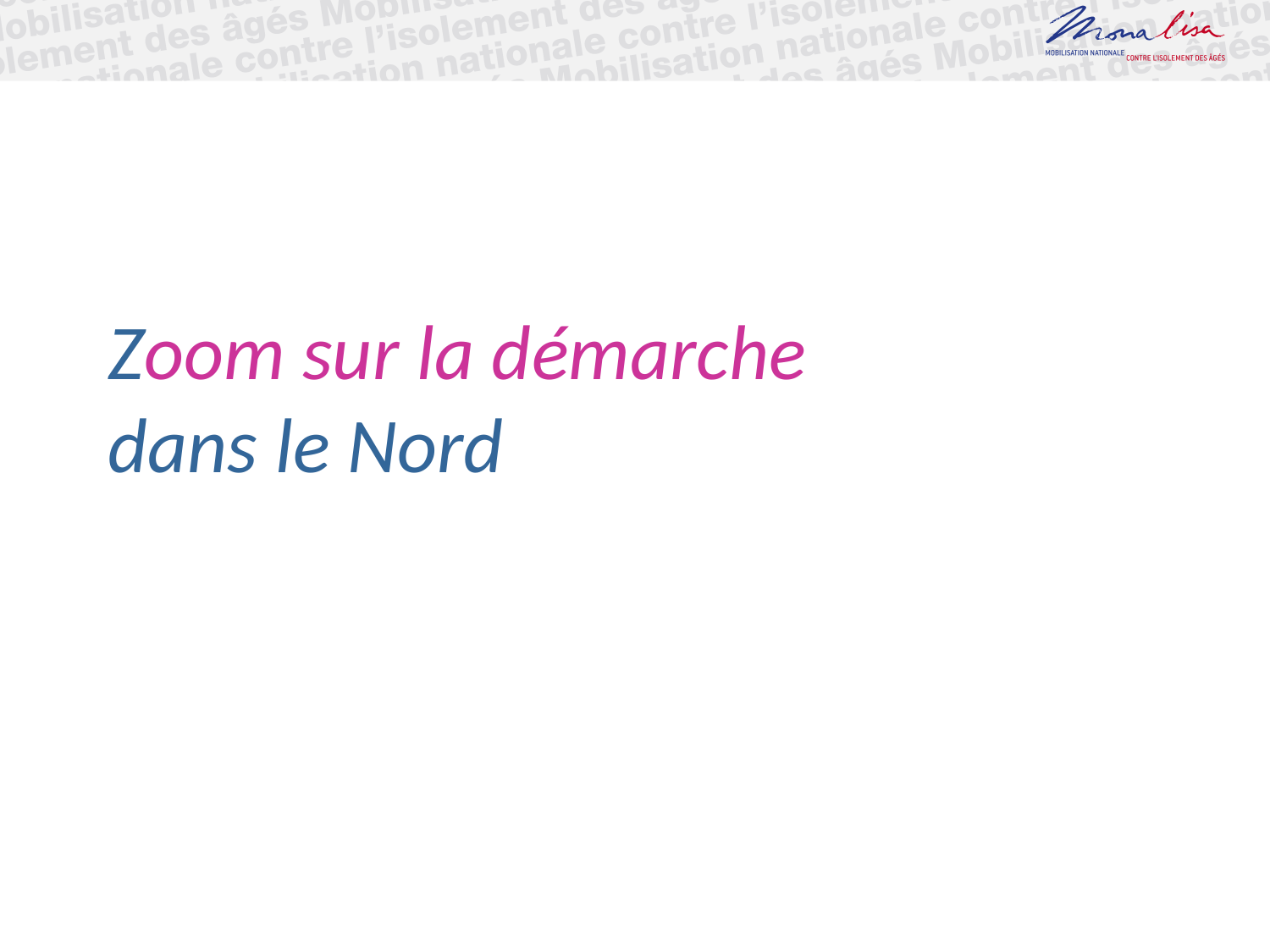

Zoom sur la démarche
dans le Nord